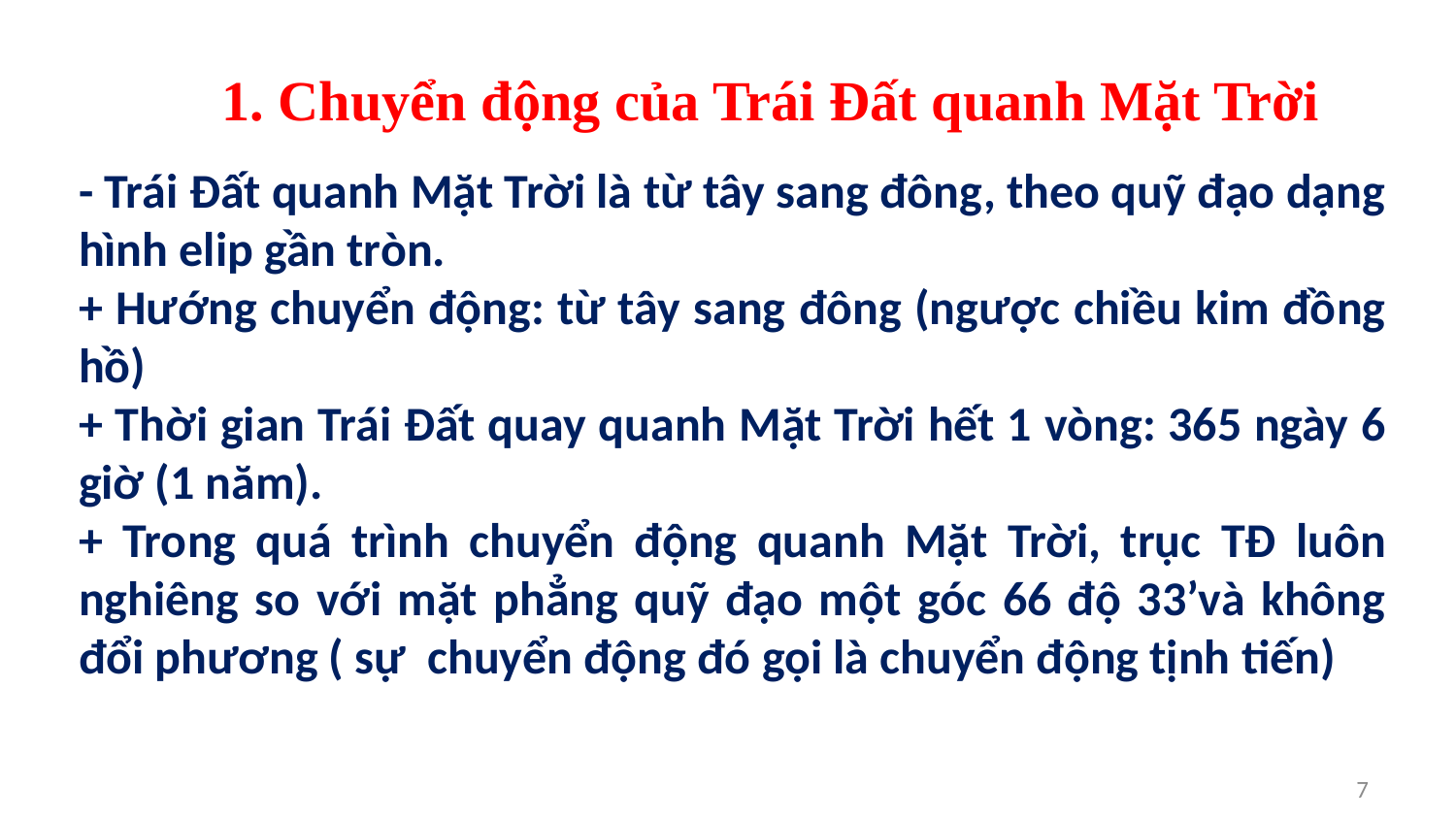

1. Chuyển động của Trái Đất quanh Mặt Trời
- Trái Đất quanh Mặt Trời là từ tây sang đông, theo quỹ đạo dạng hình elip gần tròn.
+ Hướng chuyển động: từ tây sang đông (ngược chiều kim đồng hồ)
+ Thời gian Trái Đất quay quanh Mặt Trời hết 1 vòng: 365 ngày 6 giờ (1 năm).
+ Trong quá trình chuyển động quanh Mặt Trời, trục TĐ luôn nghiêng so với mặt phẳng quỹ đạo một góc 66 độ 33’và không đổi phương ( sự  chuyển động đó gọi là chuyển động tịnh tiến)
7